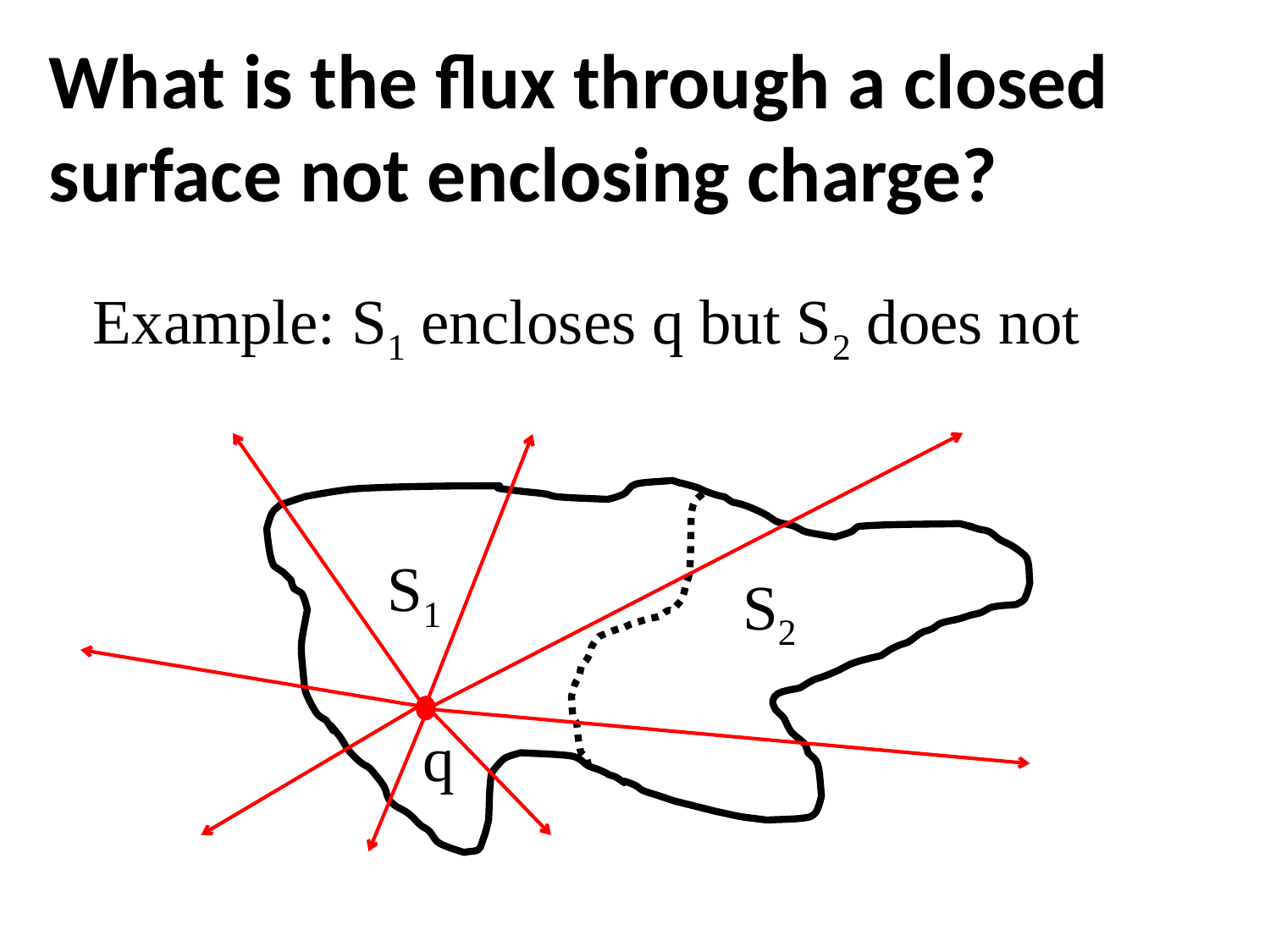

What is the flux through a closed surface not enclosing charge?

Example: S1 encloses q but S2 does not

S1
S2

q